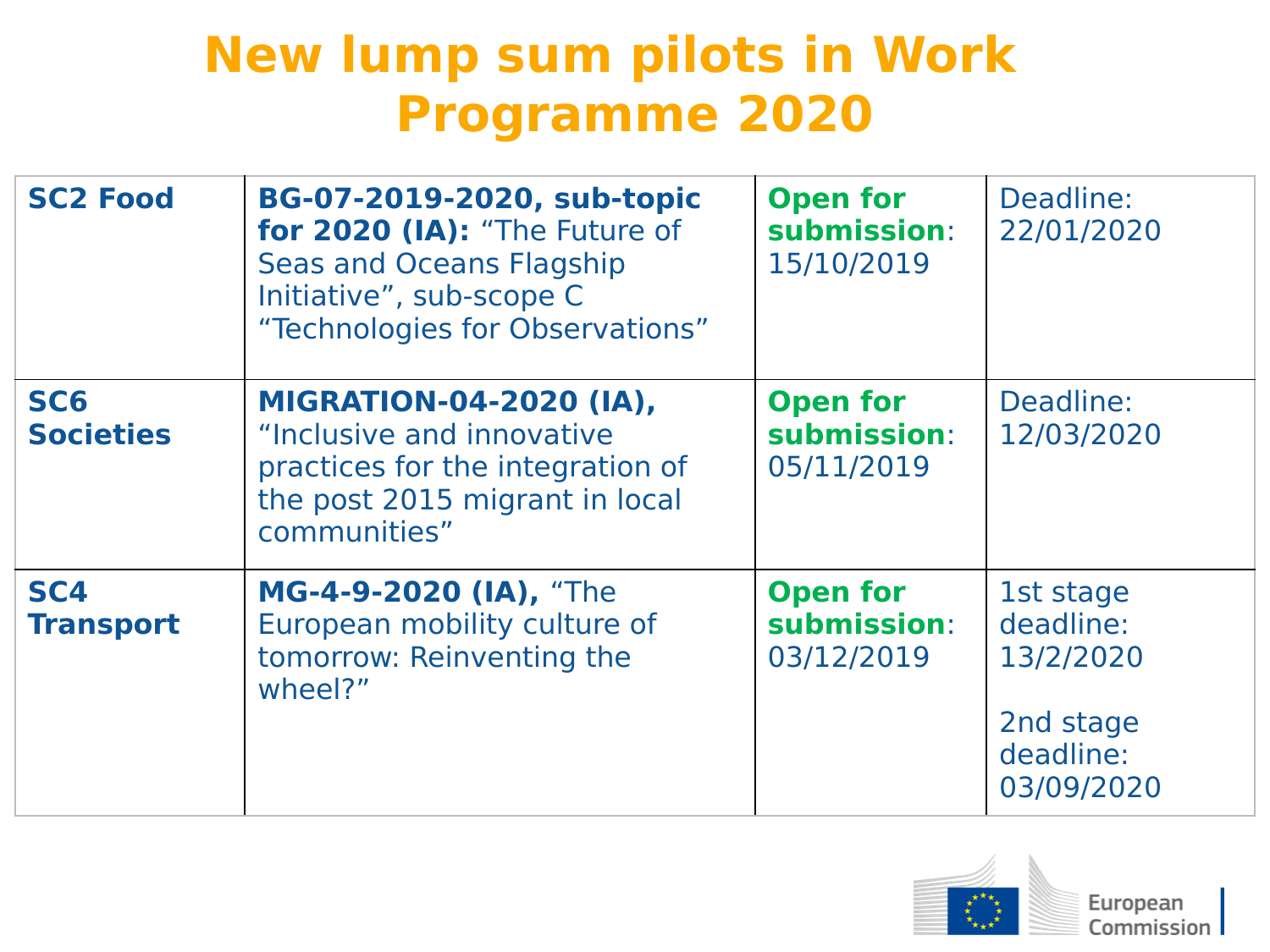

New lump sum pilots in Work Programme 2020
| SC2 Food | BG-07-2019-2020, sub-topic for 2020 (IA): “The Future of Seas and Oceans Flagship Initiative”, sub-scope C “Technologies for Observations” | Open for submission: 15/10/2019 | Deadline: 22/01/2020 |
| --- | --- | --- | --- |
| SC6 Societies | MIGRATION-04-2020 (IA), “Inclusive and innovative practices for the integration of the post 2015 migrant in local communities” | Open for submission: 05/11/2019 | Deadline: 12/03/2020 |
| SC4 Transport | MG-4-9-2020 (IA), “The European mobility culture of tomorrow: Reinventing the wheel?” | Open for submission: 03/12/2019 | 1st stage deadline: 13/2/2020 2nd stage deadline: 03/09/2020 |